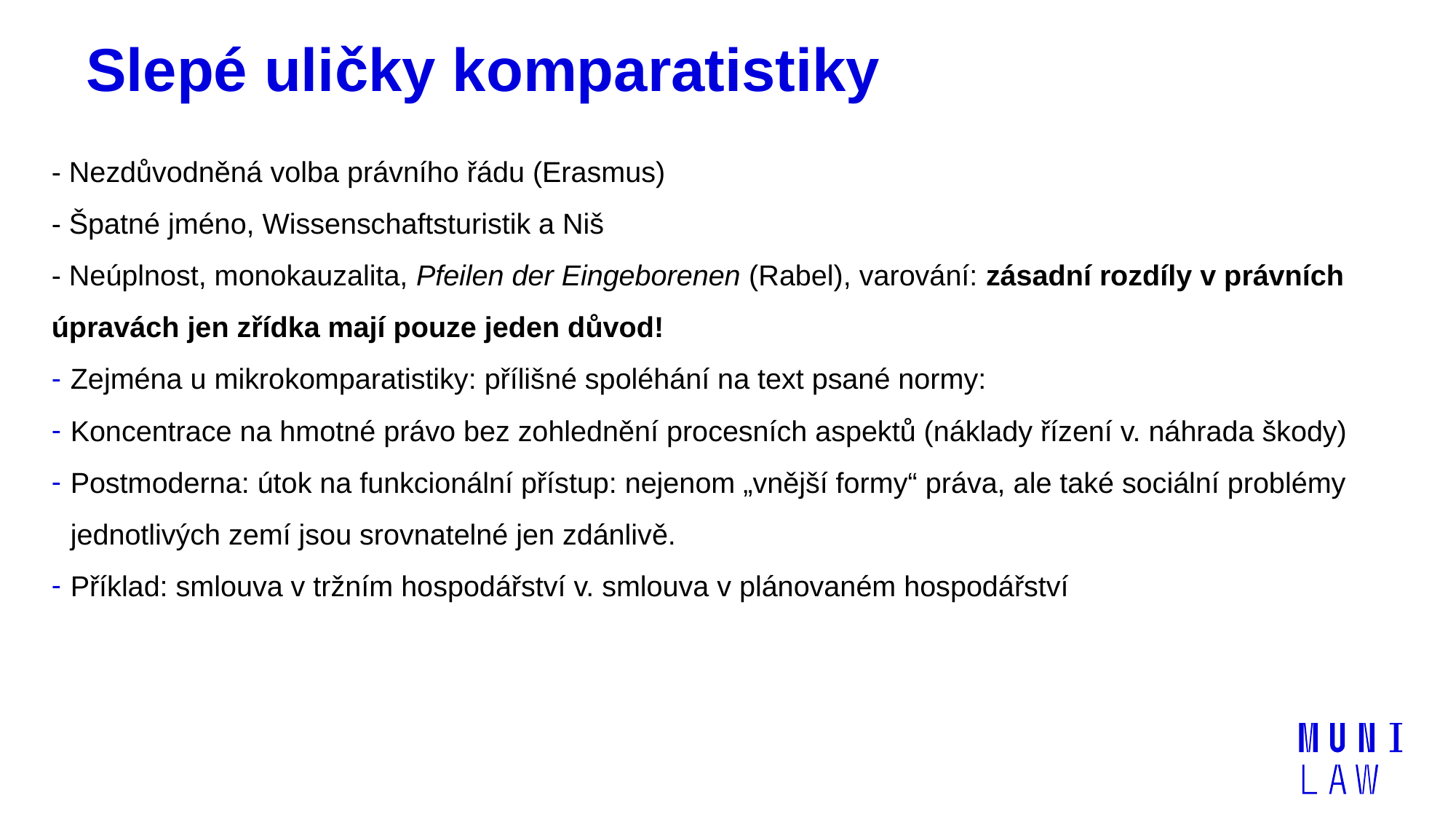

# Slepé uličky komparatistiky
- Nezdůvodněná volba právního řádu (Erasmus)
- Špatné jméno, Wissenschaftsturistik a Niš
- Neúplnost, monokauzalita, Pfeilen der Eingeborenen (Rabel), varování: zásadní rozdíly v právních úpravách jen zřídka mají pouze jeden důvod!
Zejména u mikrokomparatistiky: přílišné spoléhání na text psané normy:
Koncentrace na hmotné právo bez zohlednění procesních aspektů (náklady řízení v. náhrada škody)
Postmoderna: útok na funkcionální přístup: nejenom „vnější formy“ práva, ale také sociální problémy jednotlivých zemí jsou srovnatelné jen zdánlivě.
Příklad: smlouva v tržním hospodářství v. smlouva v plánovaném hospodářství